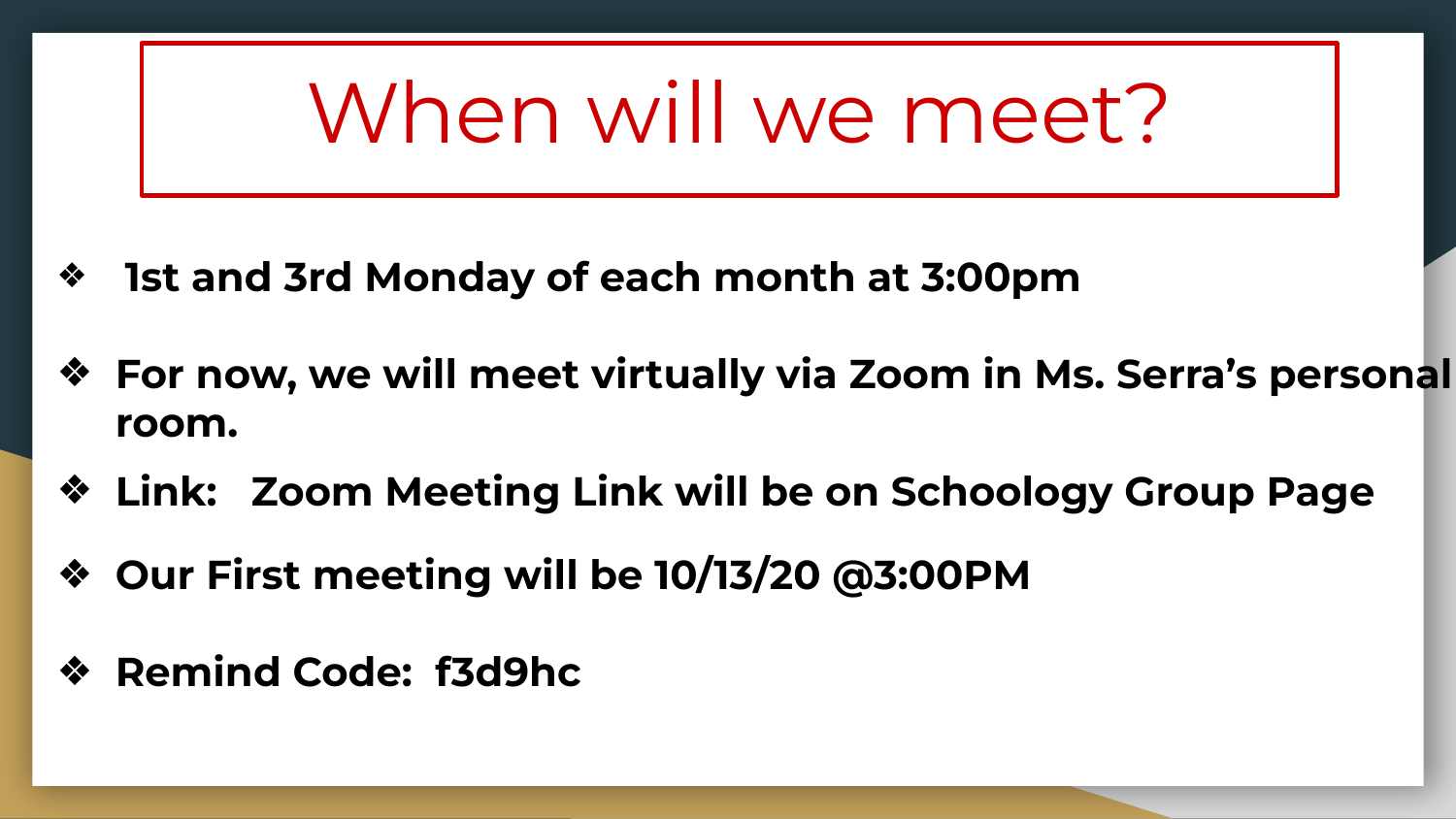

# When will we meet?

 1st and 3rd Monday of each month at 3:00pm

For now, we will meet virtually via Zoom in Ms. Serra’s personal room.
Link:   Zoom Meeting Link will be on Schoology Group Page

Our First meeting will be 10/13/20 @3:00PM

Remind Code:  f3d9hc